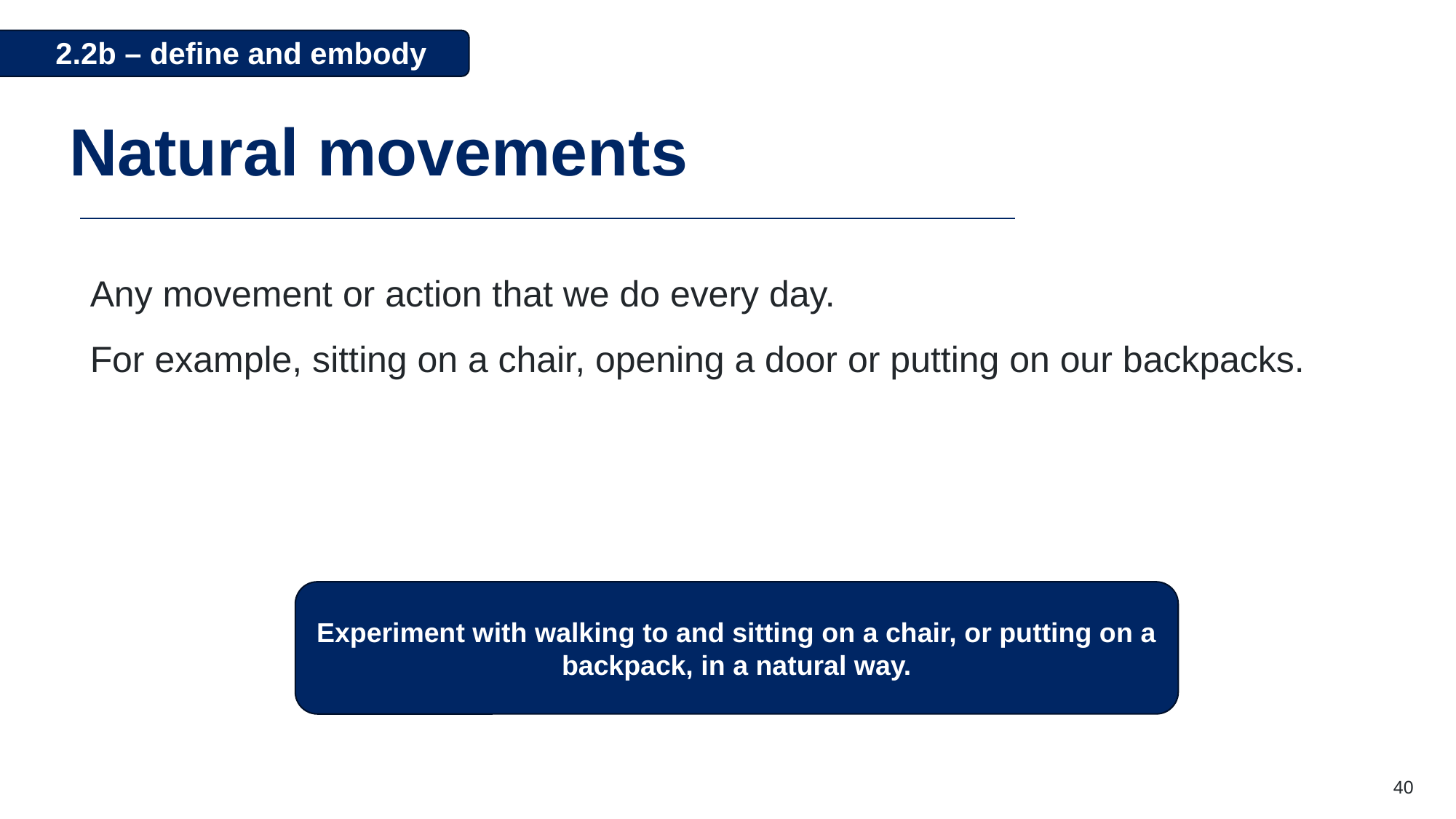

2.2b – define and embody
Natural movements
Any movement or action that we do every day.
For example, sitting on a chair, opening a door or putting on our backpacks.
Experiment with walking to and sitting on a chair, or putting on a backpack, in a natural way.
40